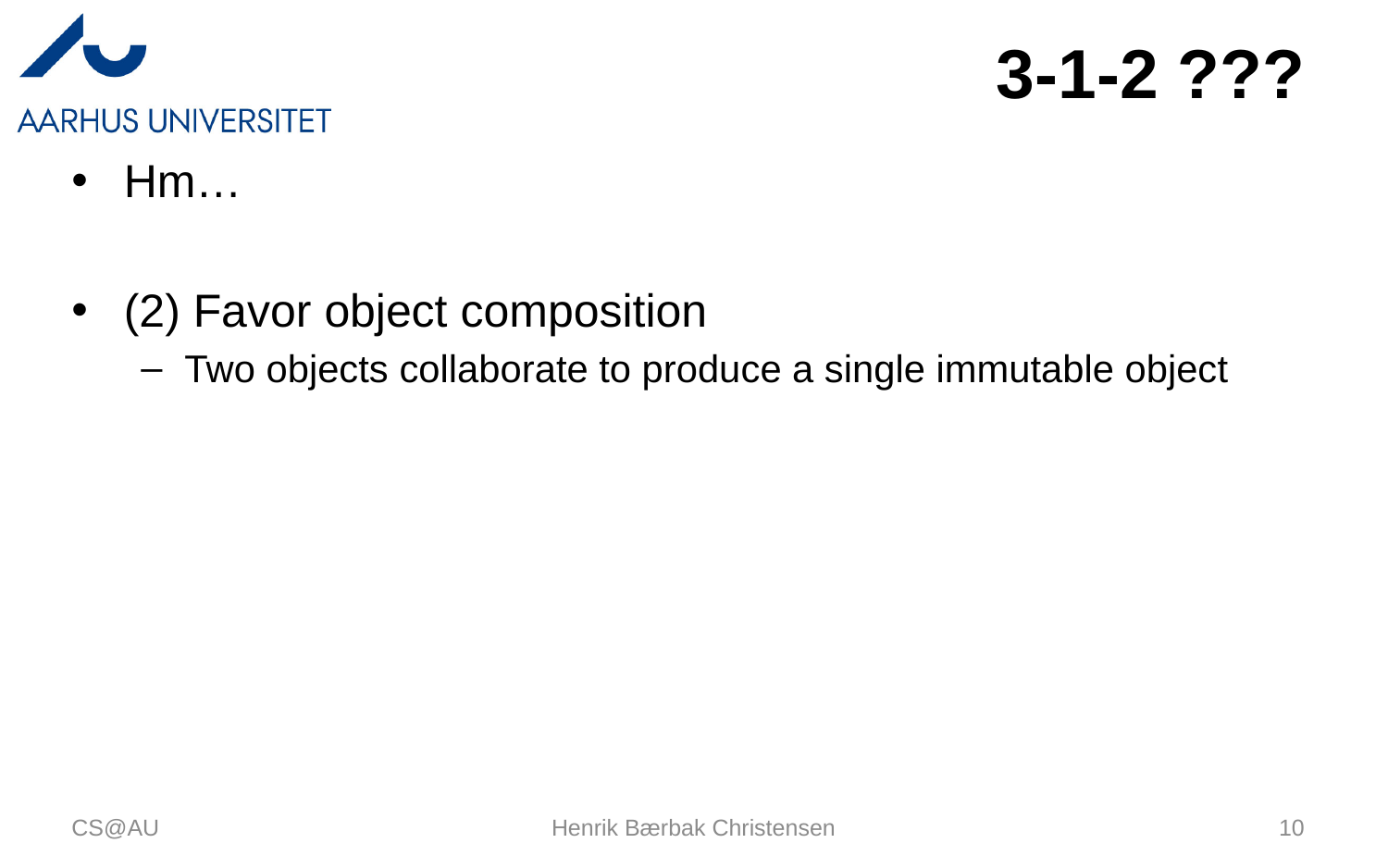

# 3-1-2 ???
Hm…

(2) Favor object composition
Two objects collaborate to produce a single immutable object
CS@AU
Henrik Bærbak Christensen
10